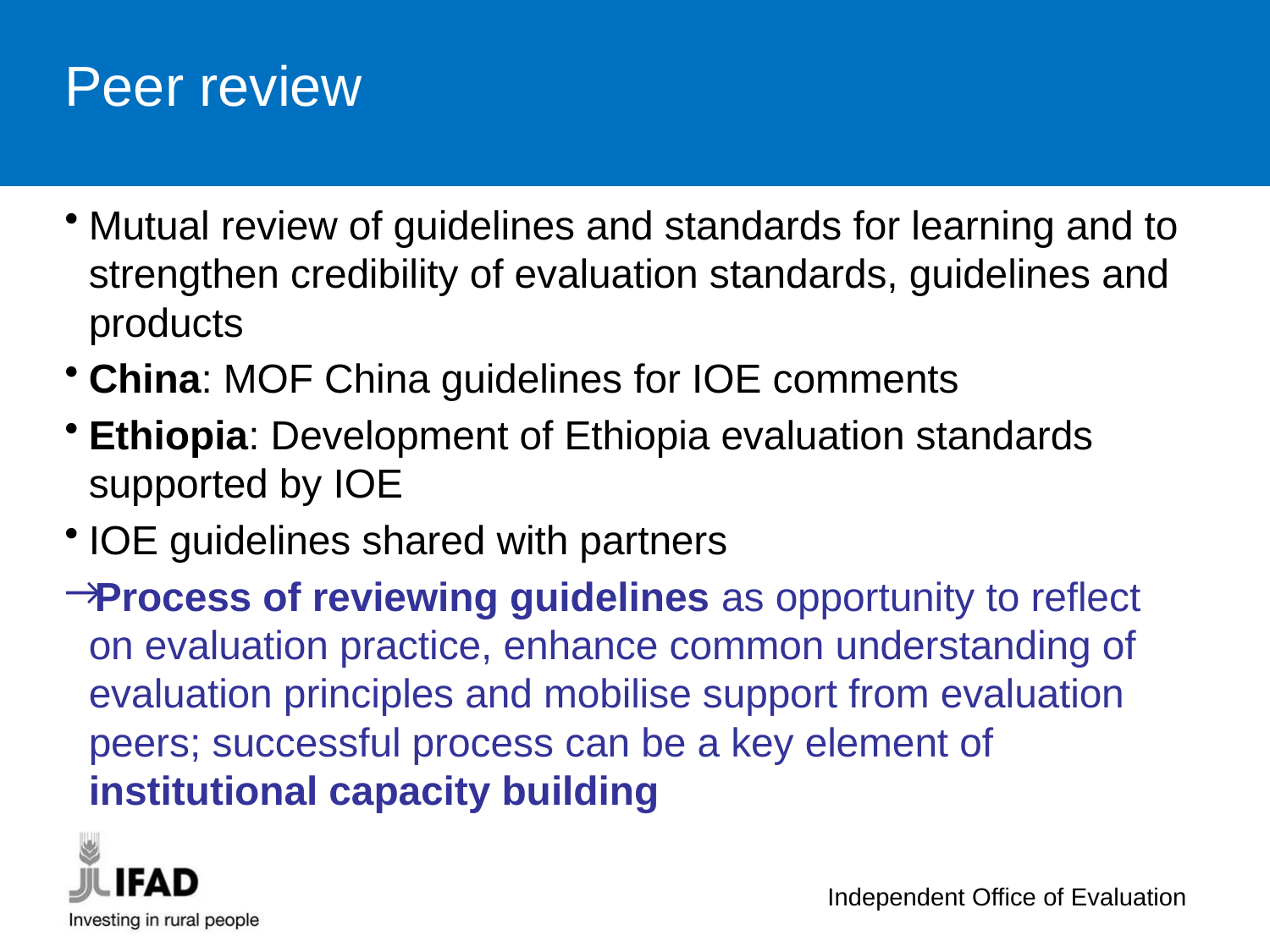

# Peer review
Mutual review of guidelines and standards for learning and to strengthen credibility of evaluation standards, guidelines and products
China: MOF China guidelines for IOE comments
Ethiopia: Development of Ethiopia evaluation standards supported by IOE
IOE guidelines shared with partners
Process of reviewing guidelines as opportunity to reflect on evaluation practice, enhance common understanding of evaluation principles and mobilise support from evaluation peers; successful process can be a key element of institutional capacity building